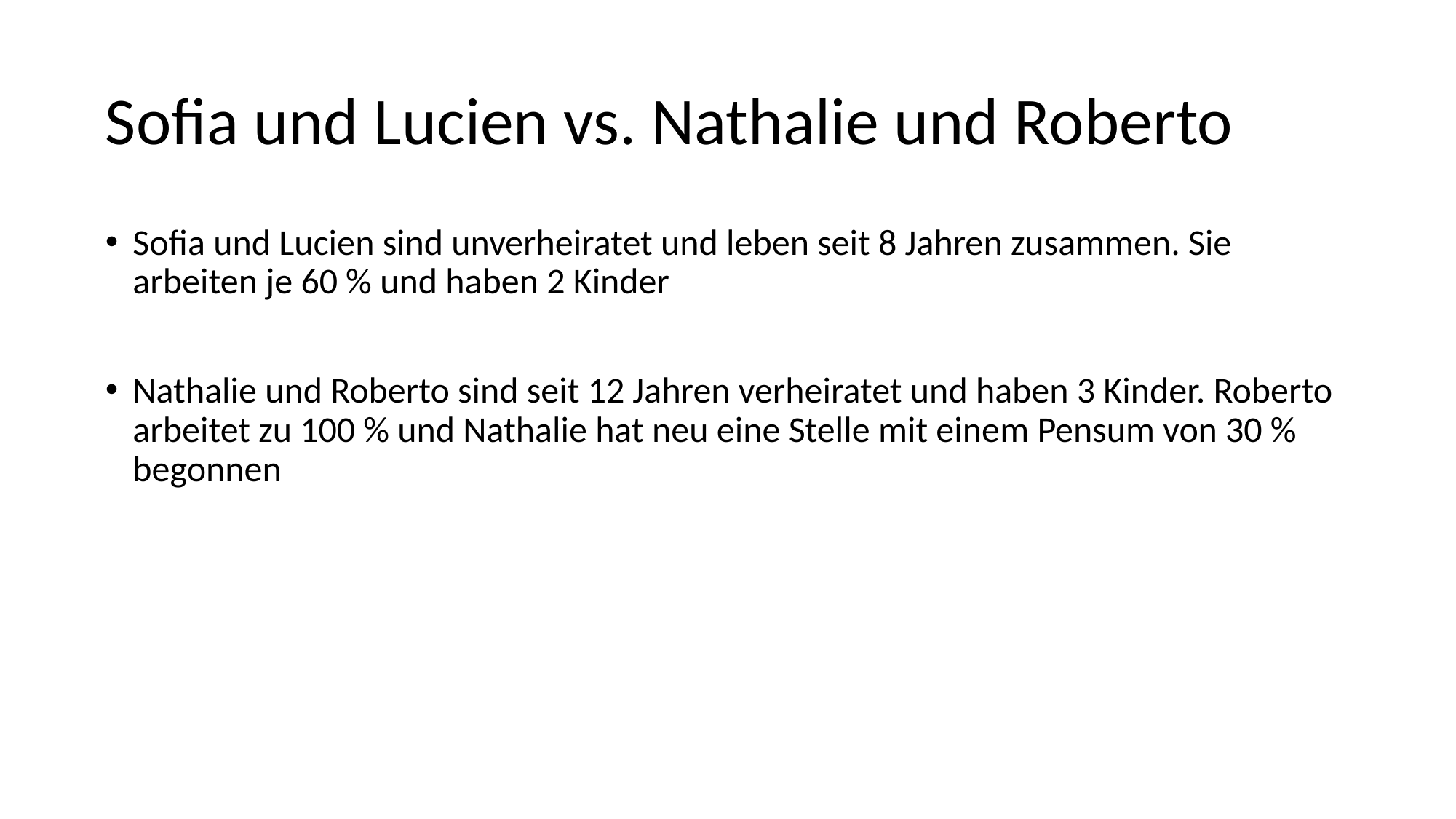

# Sofia und Lucien vs. Nathalie und Roberto
Sofia und Lucien sind unverheiratet und leben seit 8 Jahren zusammen. Sie arbeiten je 60 % und haben 2 Kinder

Nathalie und Roberto sind seit 12 Jahren verheiratet und haben 3 Kinder. Roberto arbeitet zu 100 % und Nathalie hat neu eine Stelle mit einem Pensum von 30 % begonnen